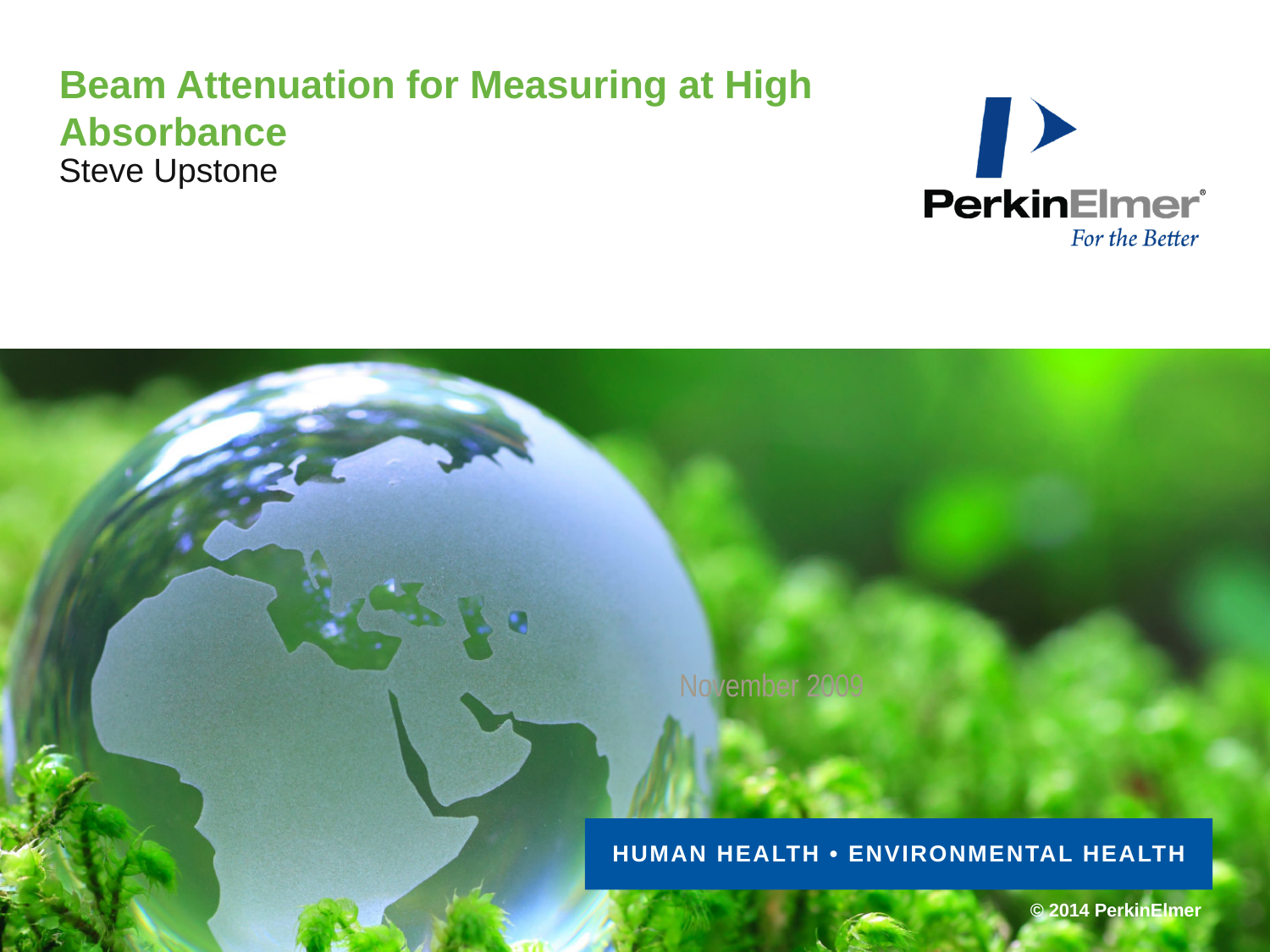

# Beam Attenuation for Measuring at High Absorbance
Steve Upstone

November 2009